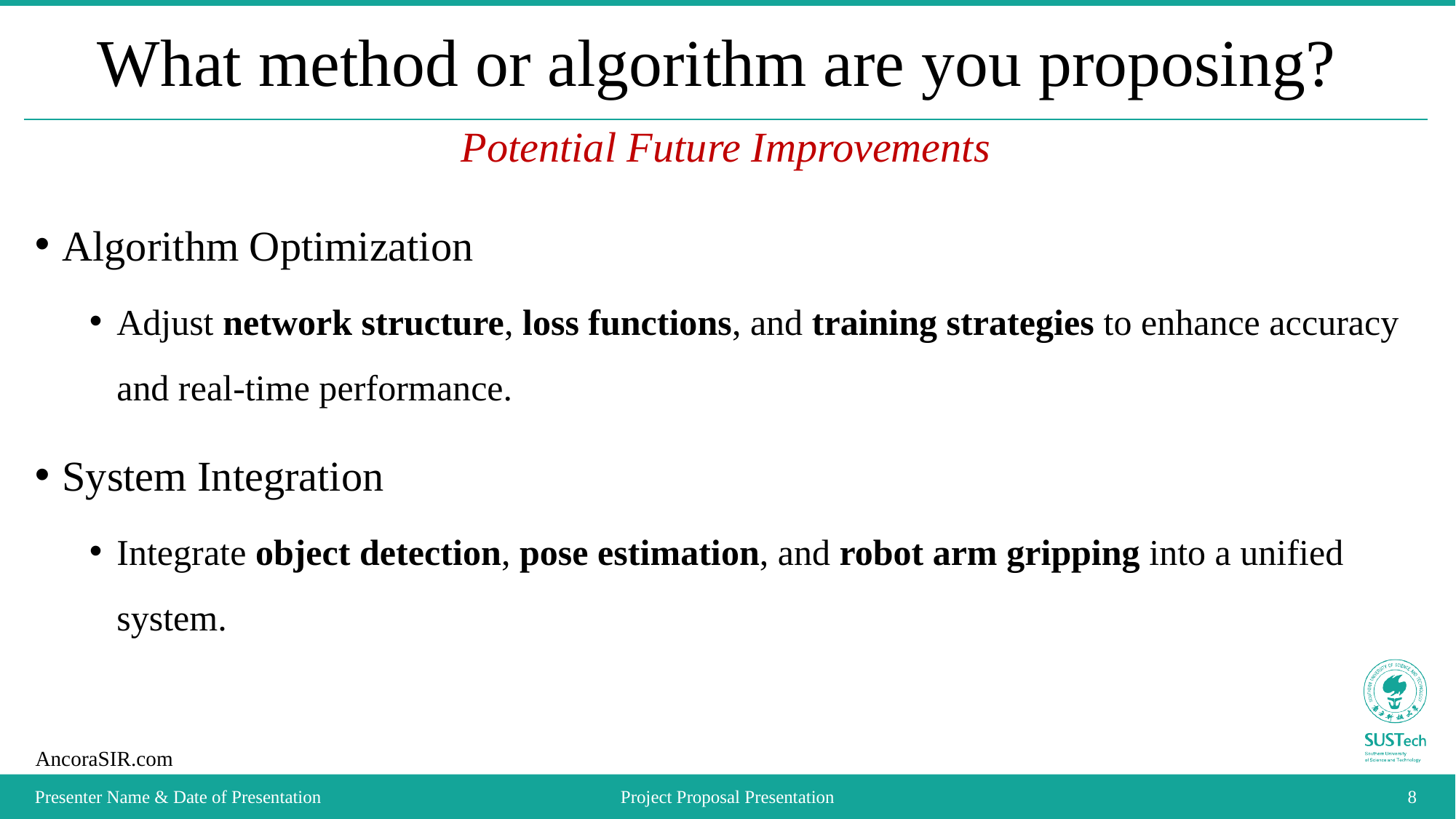

# What method or algorithm are you proposing?
Potential Future Improvements
Algorithm Optimization
Adjust network structure, loss functions, and training strategies to enhance accuracy and real-time performance.
System Integration
Integrate object detection, pose estimation, and robot arm gripping into a unified system.
Presenter Name & Date of Presentation
Project Proposal Presentation
8